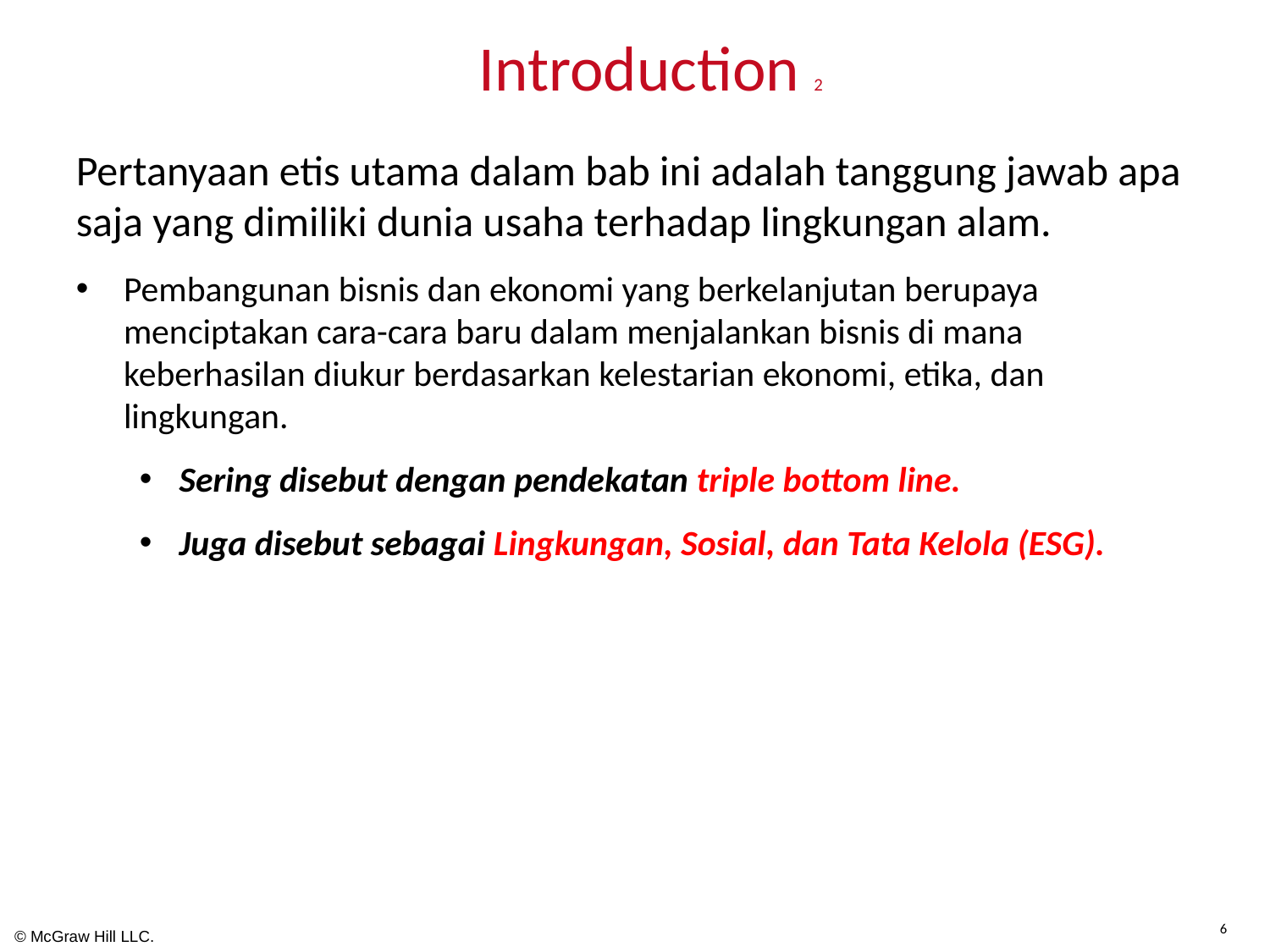

# Introduction 2
Pertanyaan etis utama dalam bab ini adalah tanggung jawab apa saja yang dimiliki dunia usaha terhadap lingkungan alam.
Pembangunan bisnis dan ekonomi yang berkelanjutan berupaya menciptakan cara-cara baru dalam menjalankan bisnis di mana keberhasilan diukur berdasarkan kelestarian ekonomi, etika, dan lingkungan.
Sering disebut dengan pendekatan triple bottom line.
Juga disebut sebagai Lingkungan, Sosial, dan Tata Kelola (ESG).
6